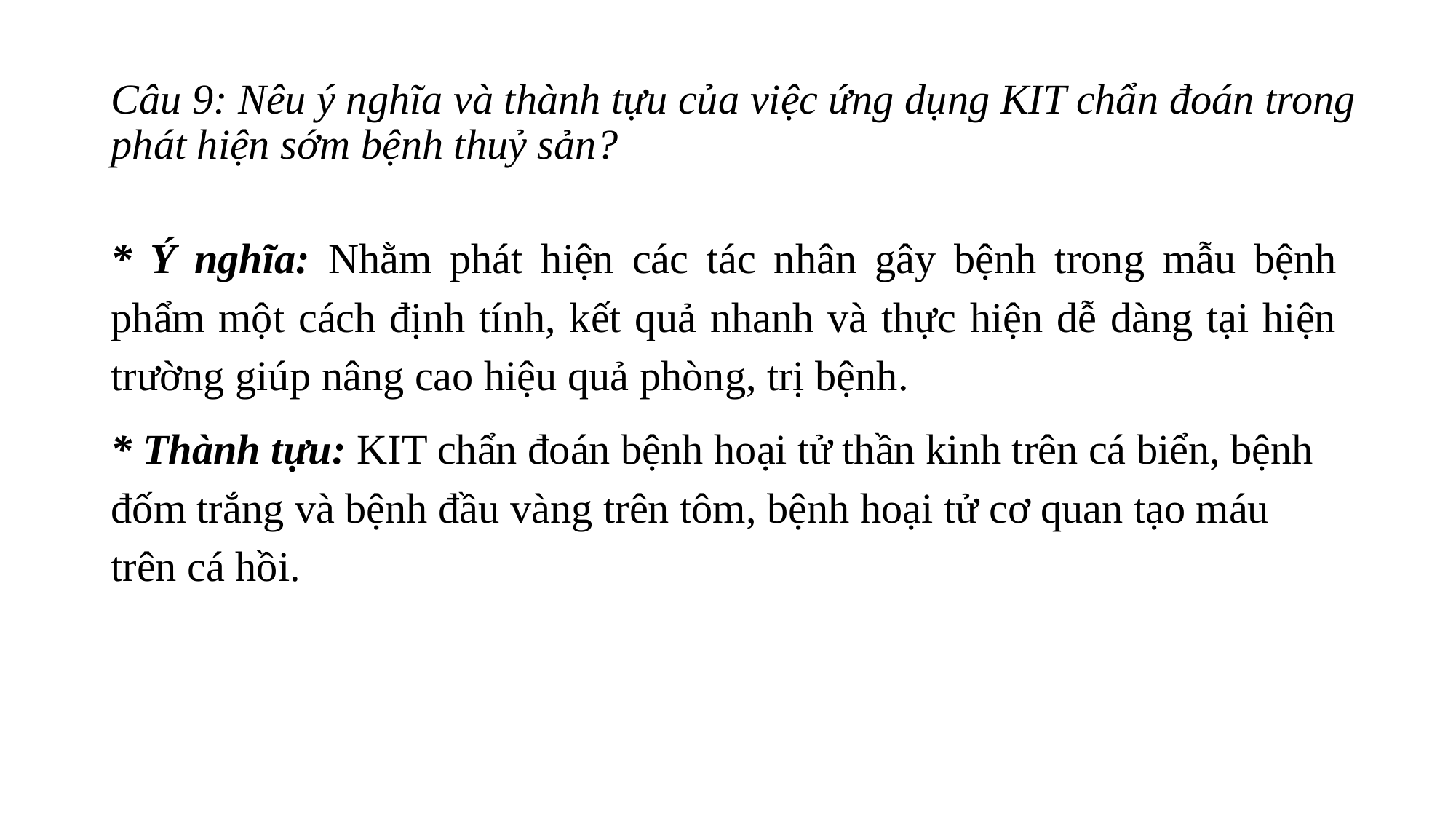

# Câu 9: Nêu ý nghĩa và thành tựu của việc ứng dụng KIT chẩn đoán trong phát hiện sớm bệnh thuỷ sản?
* Ý nghĩa: Nhằm phát hiện các tác nhân gây bệnh trong mẫu bệnh phẩm một cách định tính, kết quả nhanh và thực hiện dễ dàng tại hiện trường giúp nâng cao hiệu quả phòng, trị bệnh.
* Thành tựu: KIT chẩn đoán bệnh hoại tử thần kinh trên cá biển, bệnh đốm trắng và bệnh đầu vàng trên tôm, bệnh hoại tử cơ quan tạo máu trên cá hồi.